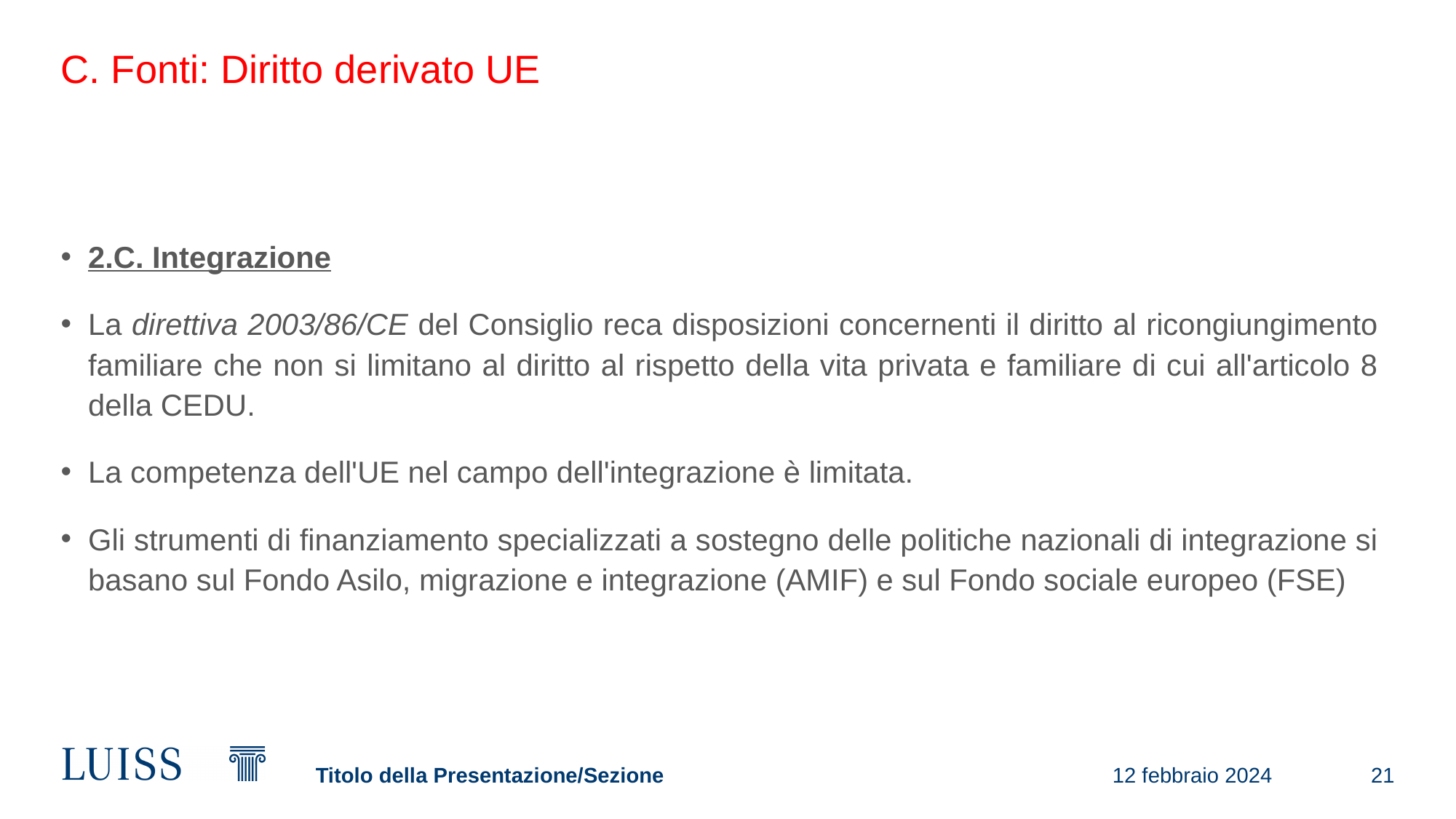

# C. Fonti: Diritto derivato UE
2.C. Integrazione
La direttiva 2003/86/CE del Consiglio reca disposizioni concernenti il diritto al ricongiungimento familiare che non si limitano al diritto al rispetto della vita privata e familiare di cui all'articolo 8 della CEDU.
La competenza dell'UE nel campo dell'integrazione è limitata.
Gli strumenti di finanziamento specializzati a sostegno delle politiche nazionali di integrazione si basano sul Fondo Asilo, migrazione e integrazione (AMIF) e sul Fondo sociale europeo (FSE)
Titolo della Presentazione/Sezione
12 febbraio 2024
21